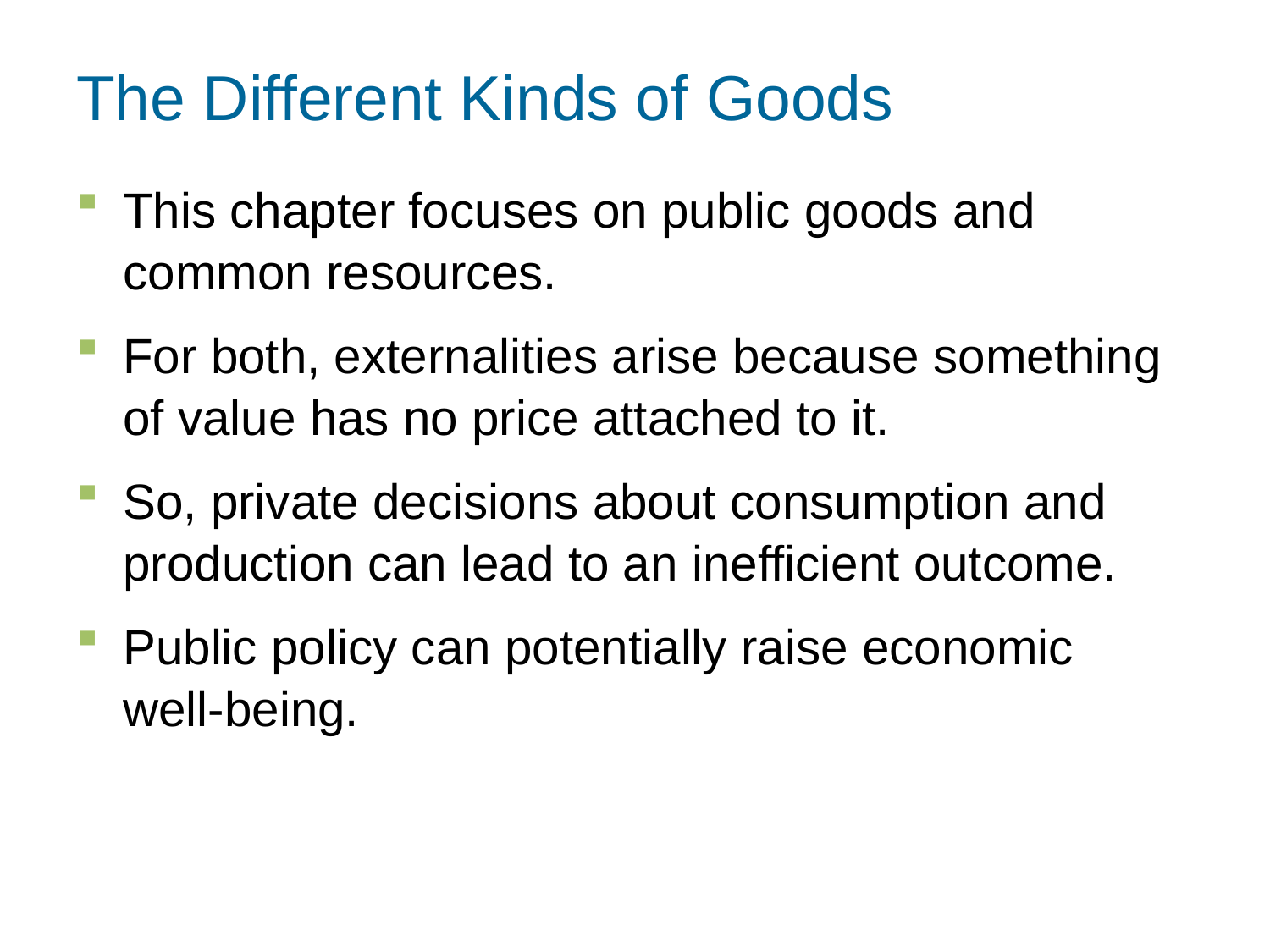

# The Different Kinds of Goods
This chapter focuses on public goods and common resources.
For both, externalities arise because something of value has no price attached to it.
So, private decisions about consumption and production can lead to an inefficient outcome.
Public policy can potentially raise economic
well-being.